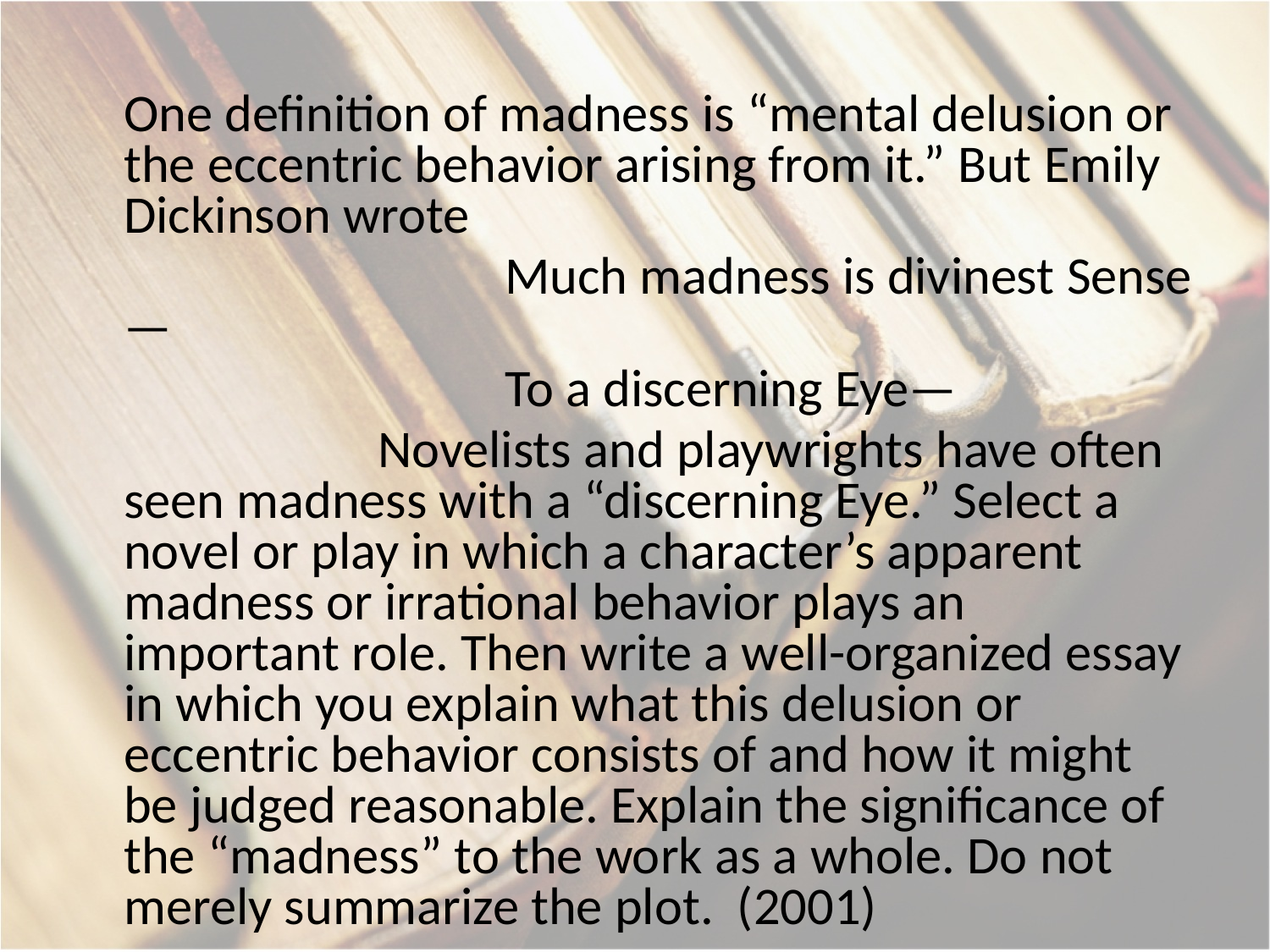

One definition of madness is “mental delusion or the eccentric behavior arising from it.” But Emily Dickinson wrote
 			Much madness is divinest Sense—
			To a discerning Eye—
		Novelists and playwrights have often seen madness with a “discerning Eye.” Select a novel or play in which a character’s apparent madness or irrational behavior plays an important role. Then write a well-organized essay in which you explain what this delusion or eccentric behavior consists of and how it might be judged reasonable. Explain the significance of the “madness” to the work as a whole. Do not merely summarize the plot.  (2001)